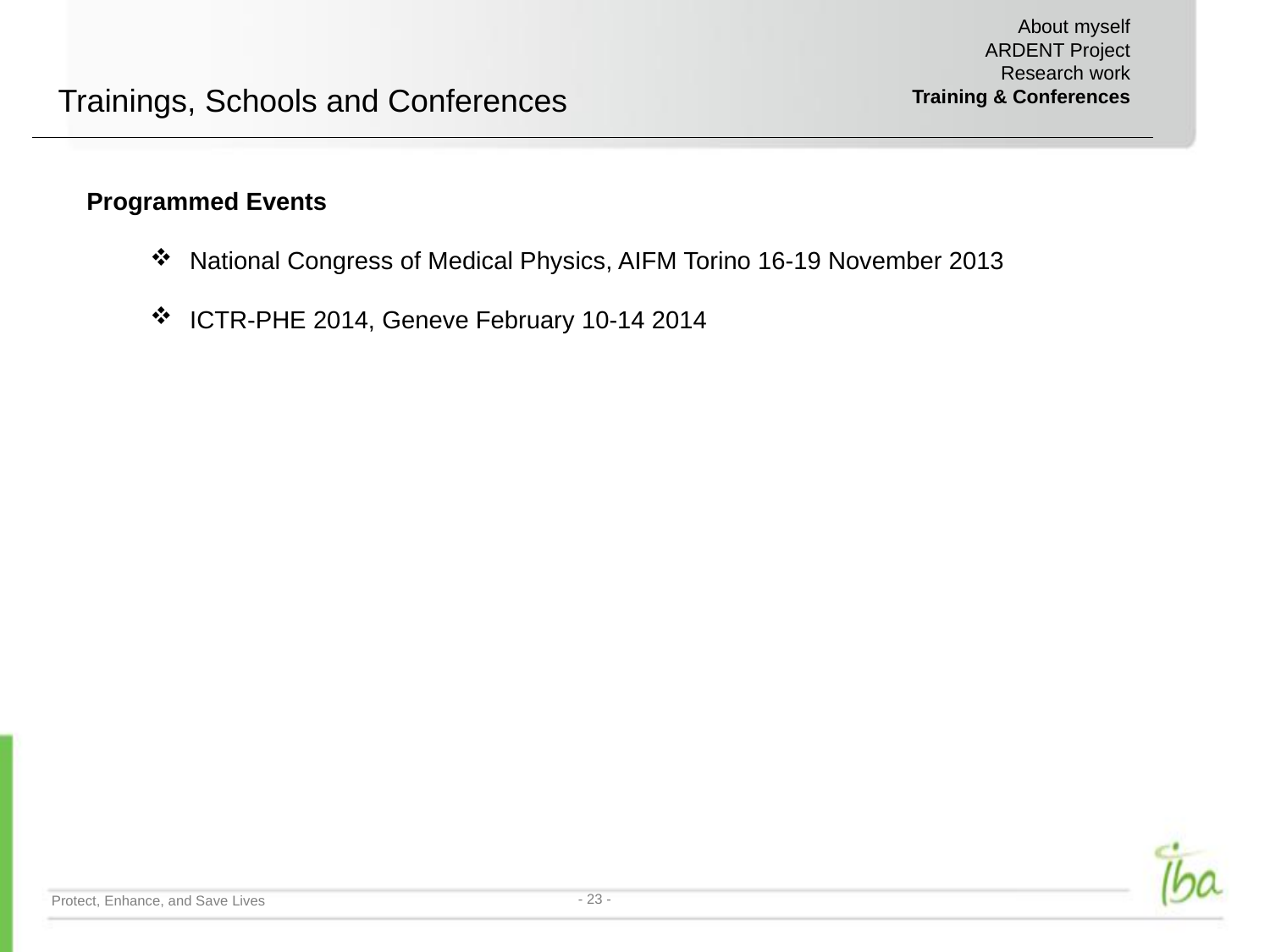

About myself
ARDENT Project
Research work
Training & Conferences

Trainings, Schools and Conferences
Programmed Events

National Congress of Medical Physics, AIFM Torino 16-19 November 2013

ICTR-PHE 2014, Geneve February 10-14 2014